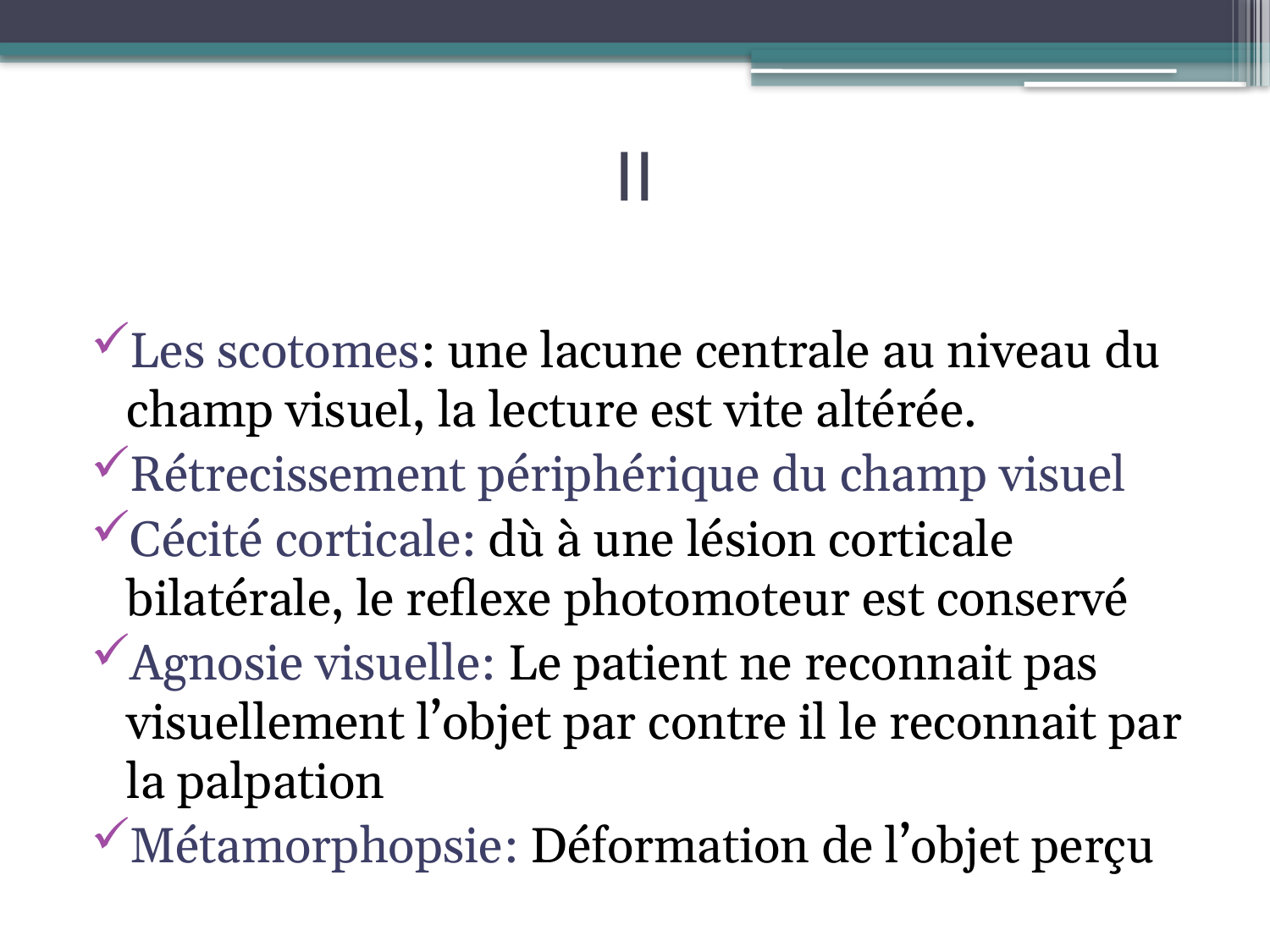

# II
Les scotomes: une lacune centrale au niveau du champ visuel, la lecture est vite altérée.
Rétrecissement périphérique du champ visuel
Cécité corticale: dù à une lésion corticale bilatérale, le reflexe photomoteur est conservé
Agnosie visuelle: Le patient ne reconnait pas visuellement l’objet par contre il le reconnait par la palpation
Métamorphopsie: Déformation de l’objet perçu